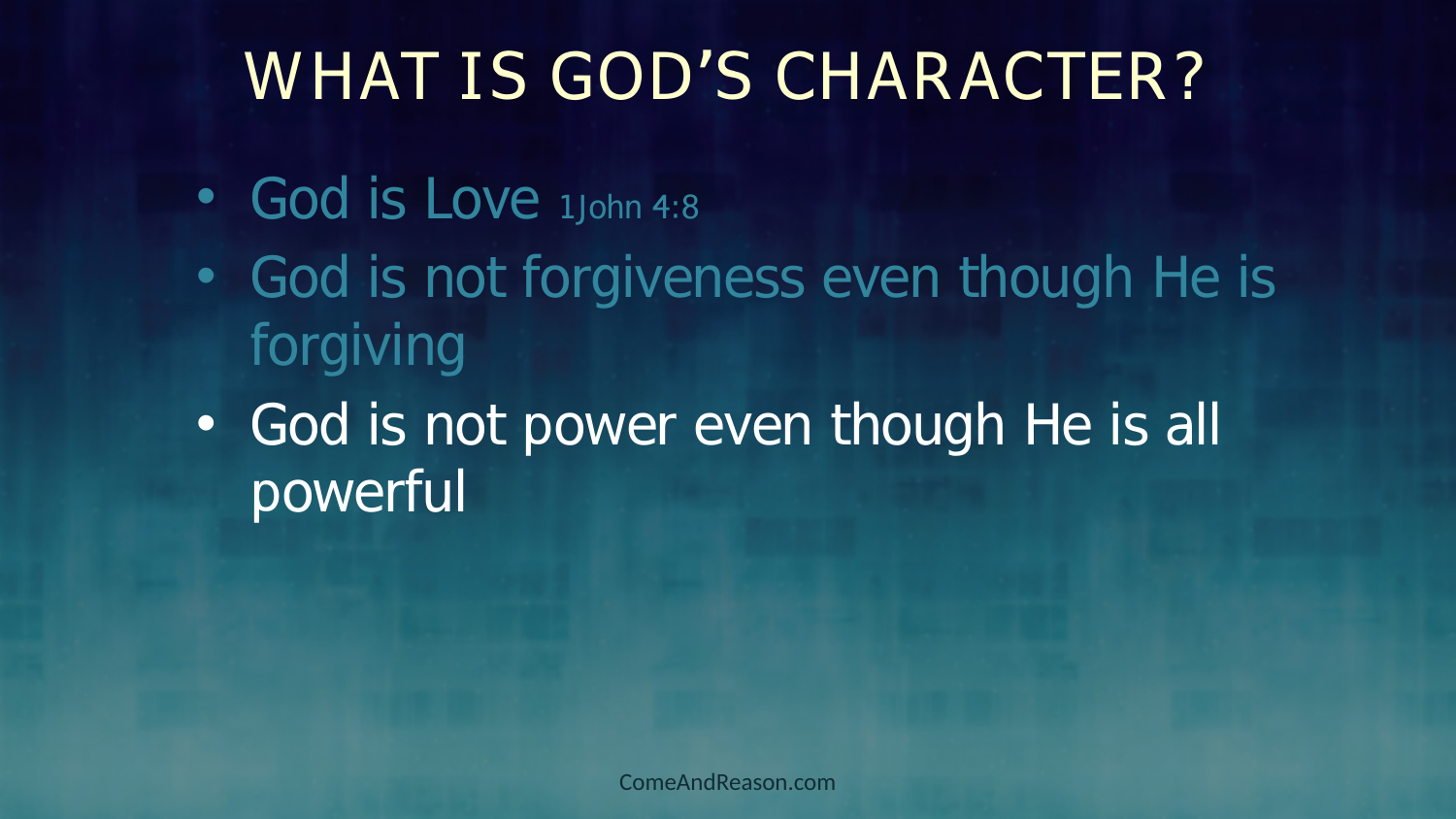

# What Is God’s Character?
God is Love 1John 4:8
God is not forgiveness even though He is forgiving
God is not power even though He is all powerful
ComeAndReason.com